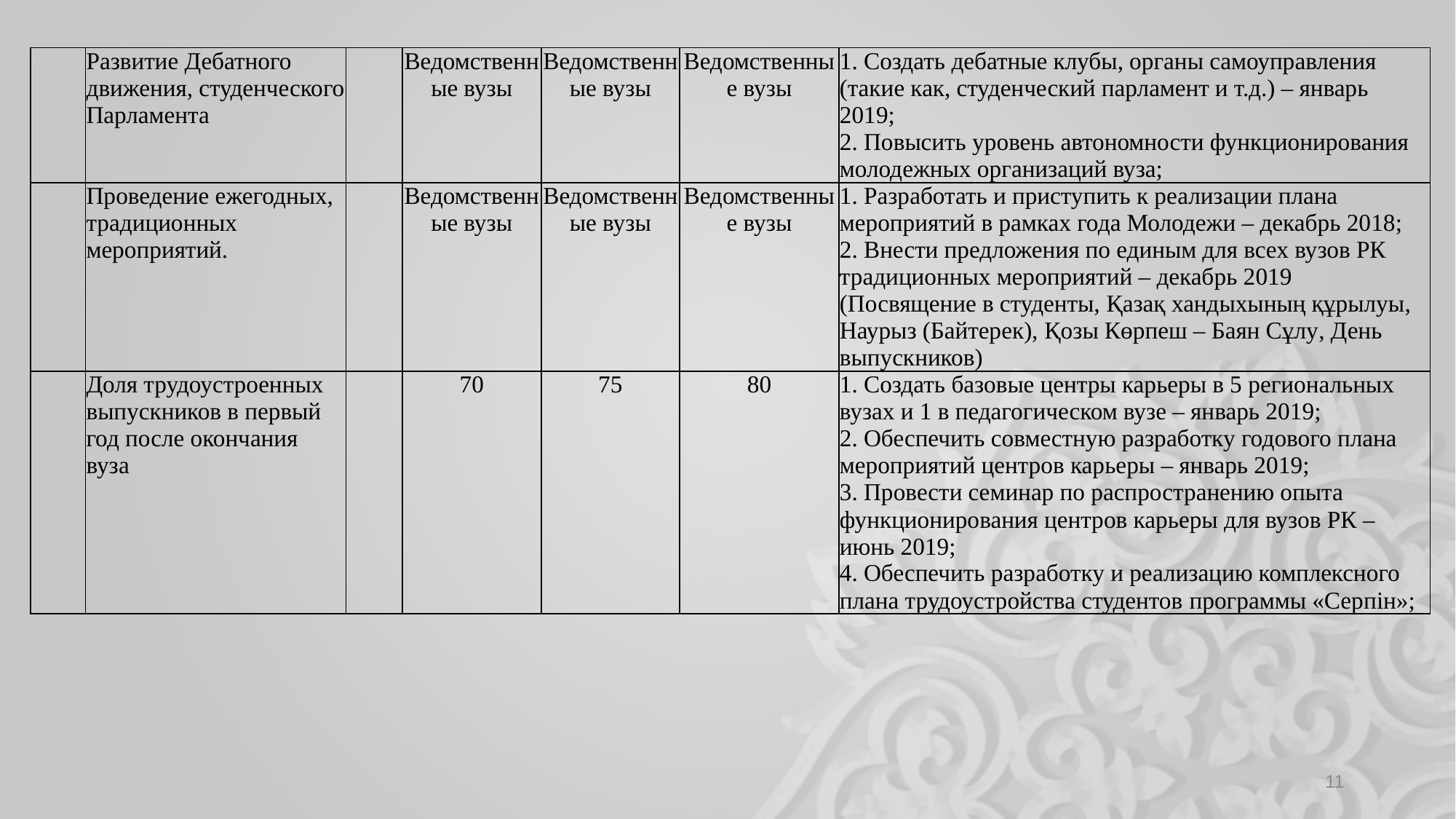

|  | Развитие Дебатного движения, студенческого Парламента |  | Ведомственные вузы | Ведомственные вузы | Ведомственные вузы | 1. Создать дебатные клубы, органы самоуправления (такие как, студенческий парламент и т.д.) – январь 2019; 2. Повысить уровень автономности функционирования молодежных организаций вуза; |
| --- | --- | --- | --- | --- | --- | --- |
|  | Проведение ежегодных, традиционных мероприятий. |  | Ведомственные вузы | Ведомственные вузы | Ведомственные вузы | 1. Разработать и приступить к реализации плана мероприятий в рамках года Молодежи – декабрь 2018; 2. Внести предложения по единым для всех вузов РК традиционных мероприятий – декабрь 2019 (Посвящение в студенты, Қазақ хандыхының құрылуы, Наурыз (Байтерек), Қозы Көрпеш – Баян Сұлу, День выпускников) |
|  | Доля трудоустроенных выпускников в первый год после окончания вуза |  | 70 | 75 | 80 | 1. Создать базовые центры карьеры в 5 региональных вузах и 1 в педагогическом вузе – январь 2019; 2. Обеспечить совместную разработку годового плана мероприятий центров карьеры – январь 2019; 3. Провести семинар по распространению опыта функционирования центров карьеры для вузов РК – июнь 2019; 4. Обеспечить разработку и реализацию комплексного плана трудоустройства студентов программы «Серпін»; |
11